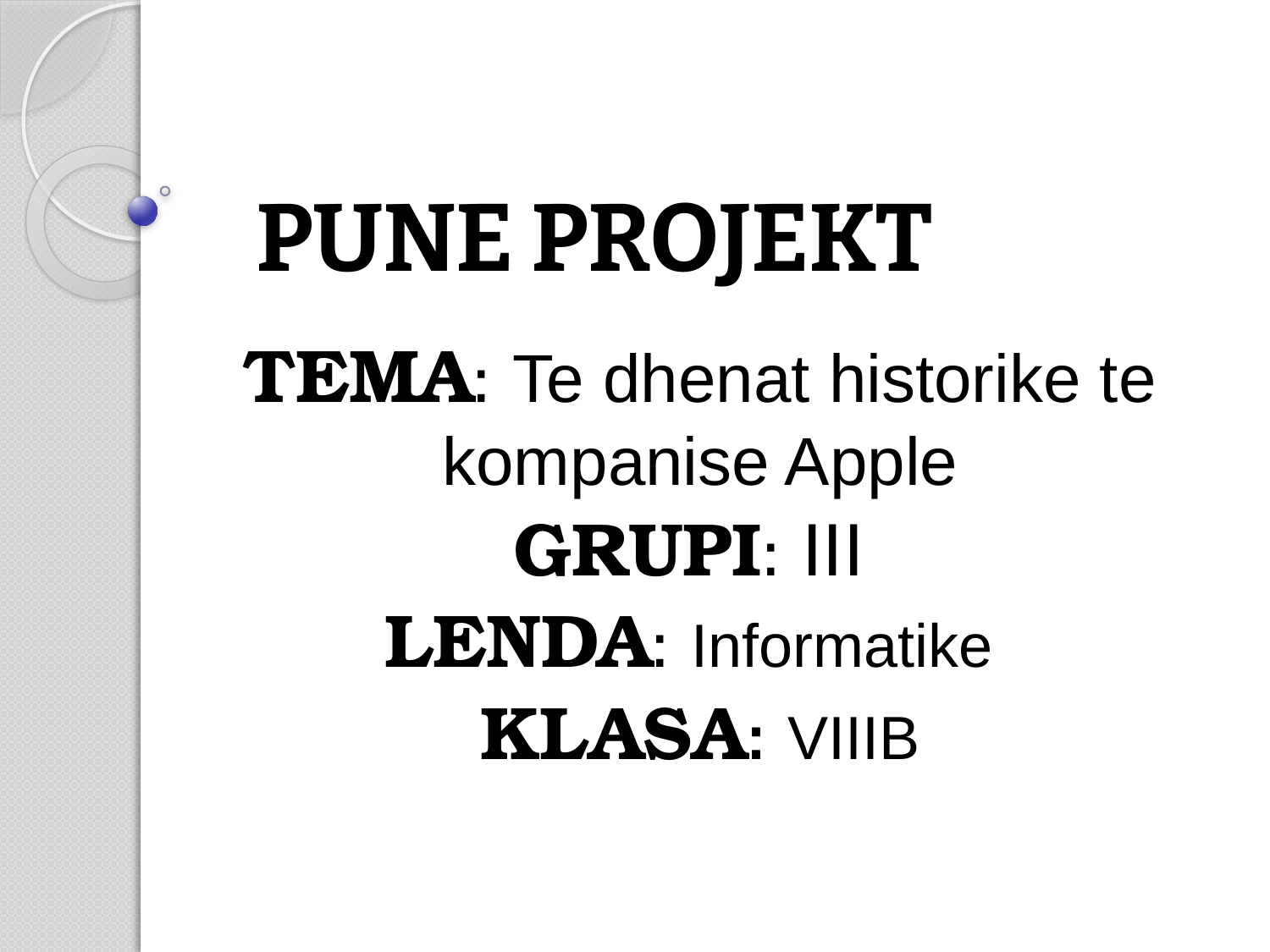

# PUNE PROJEKT
TEMA: Te dhenat historike te kompanise Apple
GRUPI: III
LENDA: Informatike
KLASA: VIIIB